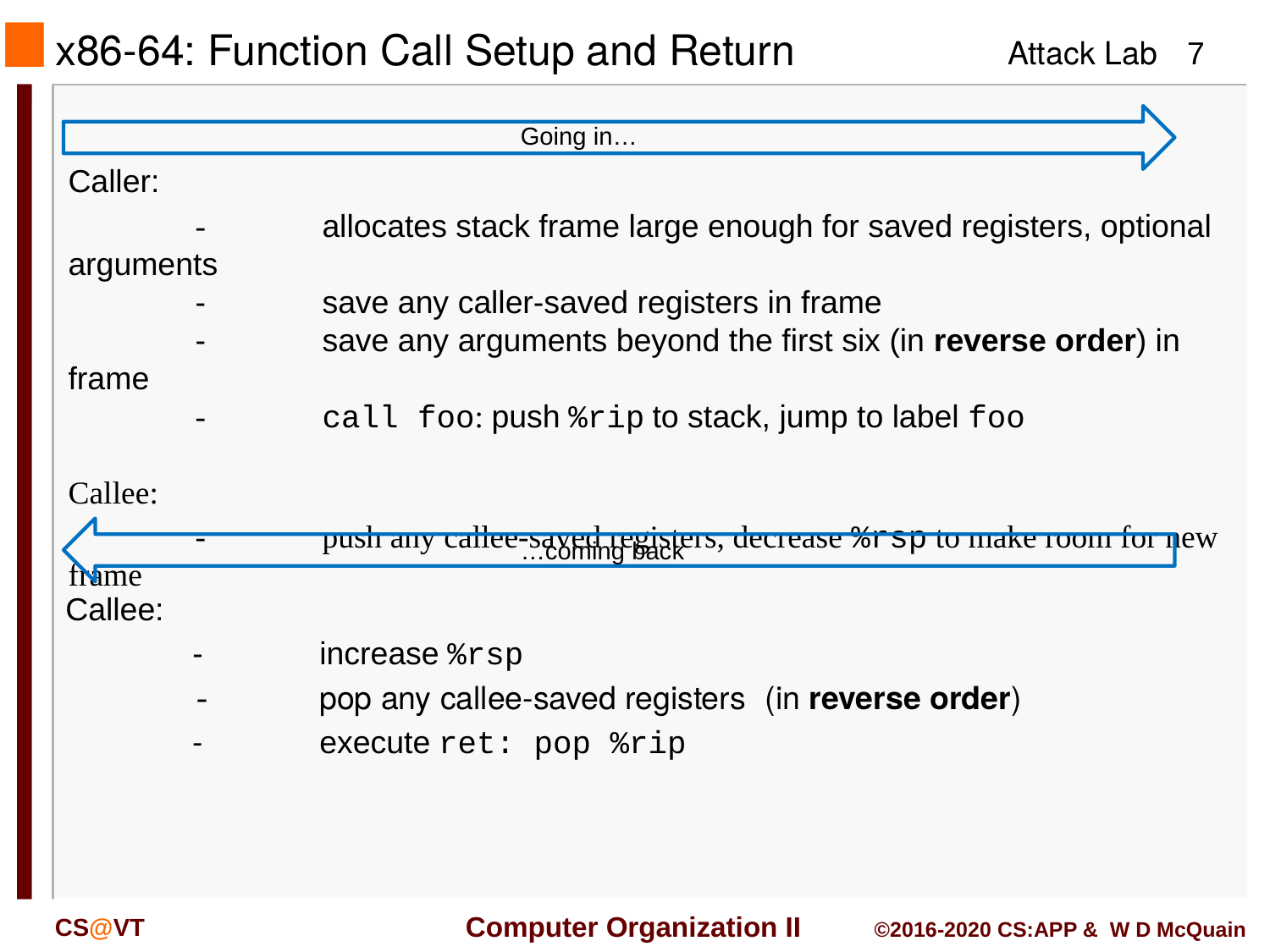

# x86-64: Function Call Setup and Return

Going in…
Caller:
	-	allocates stack frame large enough for saved registers, optional arguments
	-	save any caller-saved registers in frame
	-	save any arguments beyond the first six (in reverse order) in frame
	-	call foo: push %rip to stack, jump to label foo

Callee:
	-	push any callee-saved registers, decrease %rsp to make room for new frame

…coming back
Callee:
	-	increase %rsp
	-	pop any callee-saved registers (in reverse order)
	-	execute ret: pop %rip